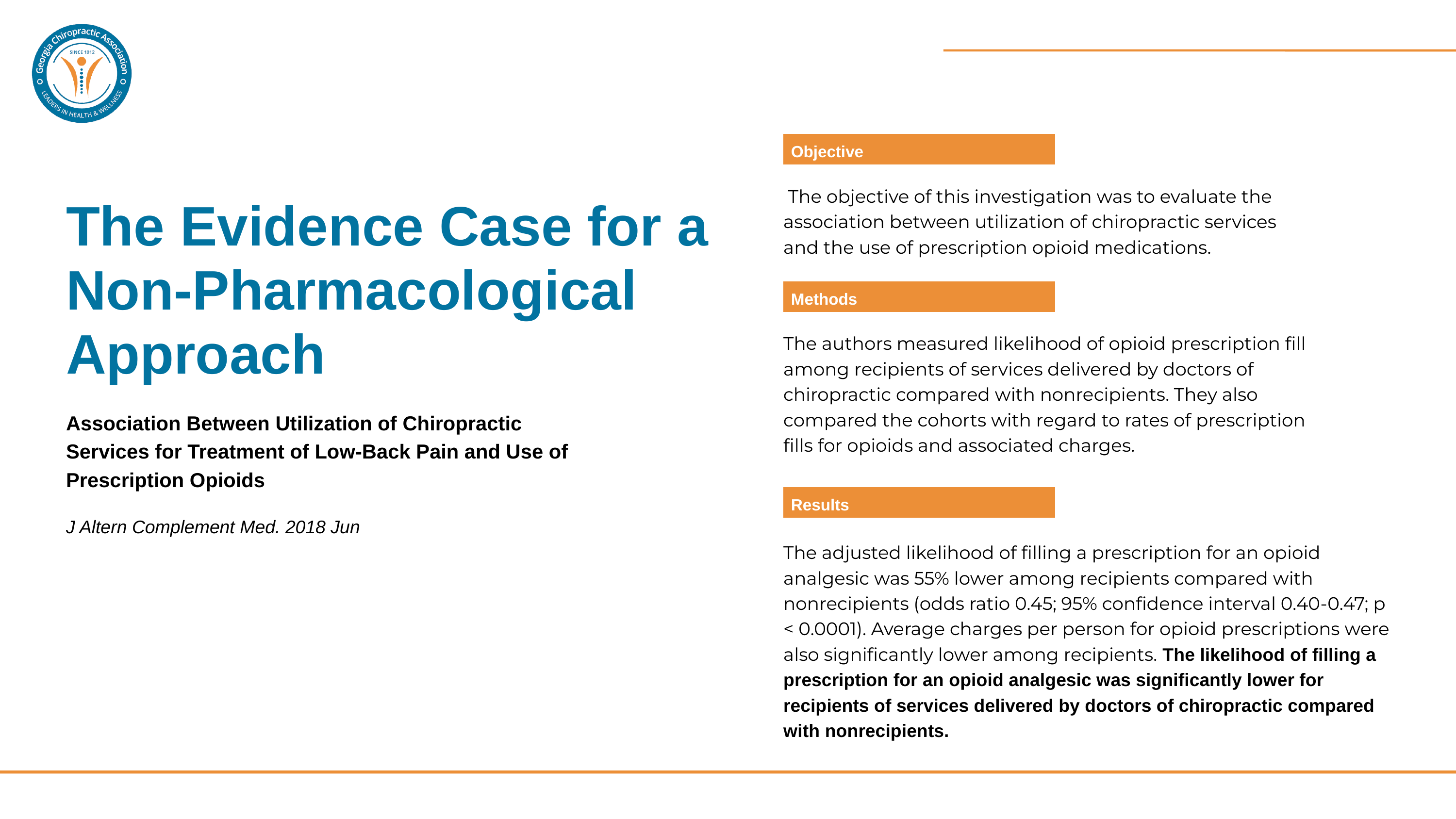

Objective
 The objective of this investigation was to evaluate the association between utilization of chiropractic services and the use of prescription opioid medications.
The Evidence Case for a Non-Pharmacological Approach

Methods
The authors measured likelihood of opioid prescription fill among recipients of services delivered by doctors of chiropractic compared with nonrecipients. They also compared the cohorts with regard to rates of prescription fills for opioids and associated charges.
Association Between Utilization of Chiropractic Services for Treatment of Low-Back Pain and Use of Prescription Opioids

Results
J Altern Complement Med. 2018 Jun
The adjusted likelihood of filling a prescription for an opioid analgesic was 55% lower among recipients compared with nonrecipients (odds ratio 0.45; 95% confidence interval 0.40-0.47; p < 0.0001). Average charges per person for opioid prescriptions were also significantly lower among recipients. The likelihood of filling a prescription for an opioid analgesic was significantly lower for recipients of services delivered by doctors of chiropractic compared with nonrecipients.